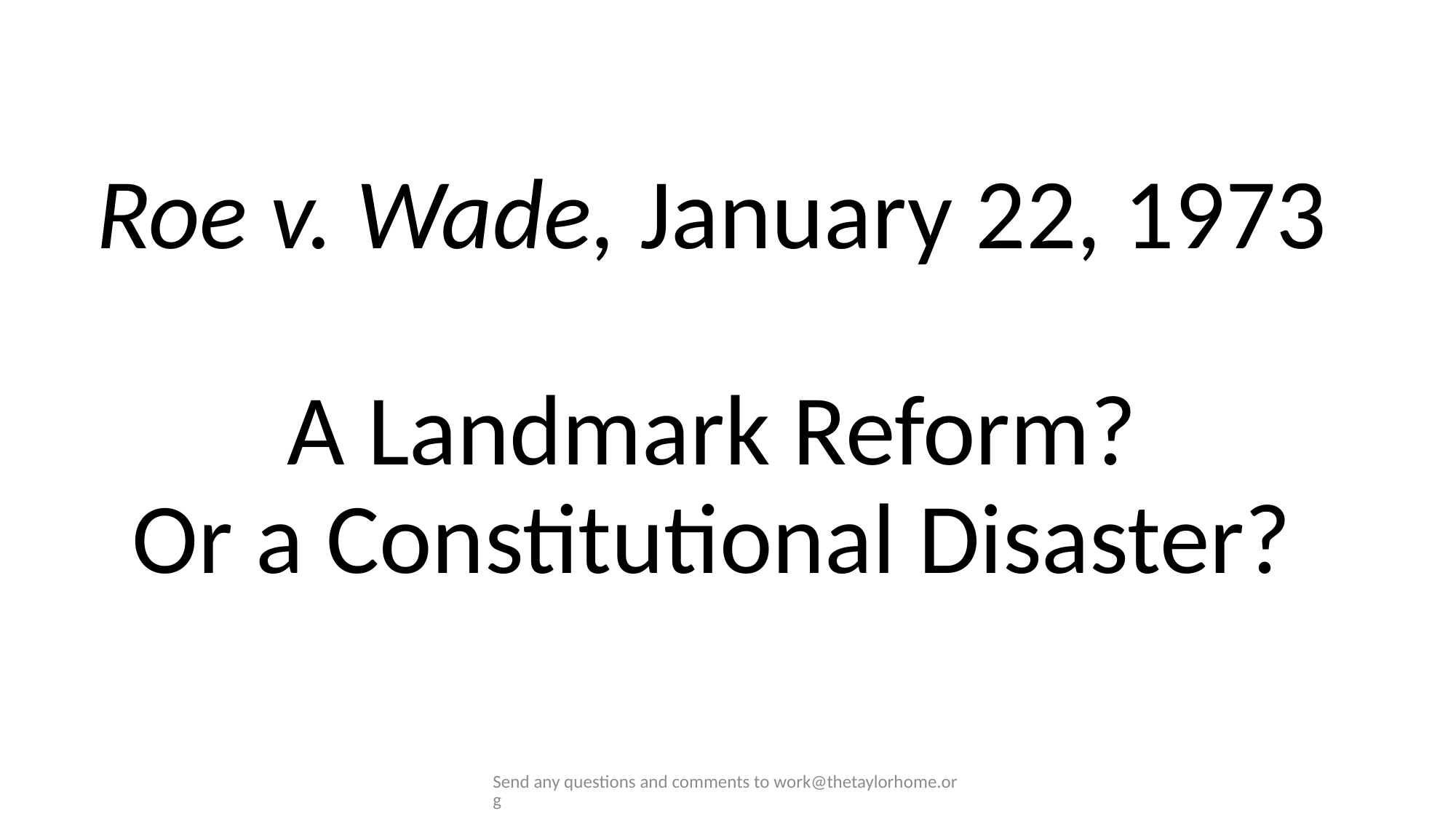

# Roe v. Wade, January 22, 1973 A Landmark Reform? Or a Constitutional Disaster?
Send any questions and comments to work@thetaylorhome.org